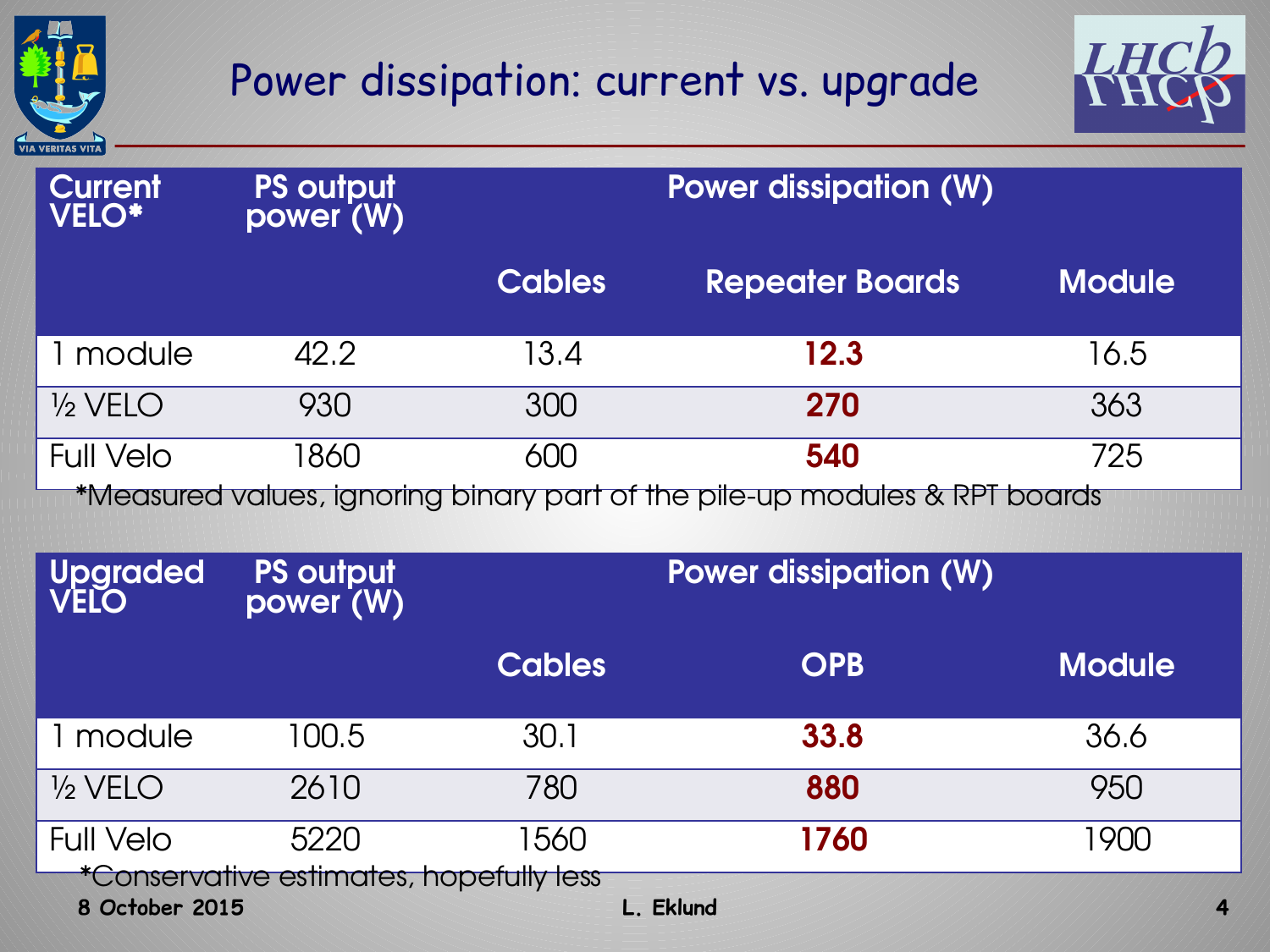

# Power dissipation: current vs. upgrade
| Current VELO\* | PS output power (W) | Power dissipation (W) |  |  |
| --- | --- | --- | --- | --- |
|  |  | Cables | Repeater Boards | Module |
| 1 module | 42.2 | 13.4 | 12.3 | 16.5 |
| ½ VELO | 930 | 300 | 270 | 363 |
| Full Velo | 1860 | 600 | 540 | 725 |
*Measured values, ignoring binary part of the pile-up modules & RPT boards
| Upgraded VELO | PS output power (W) | Power dissipation (W) |  |  |
| --- | --- | --- | --- | --- |
|  |  | Cables | OPB | Module |
| 1 module | 100.5 | 30.1 | 33.8 | 36.6 |
| ½ VELO | 2610 | 780 | 880 | 950 |
| Full Velo | 5220 | 1560 | 1760 | 1900 |
*Conservative estimates, hopefully less
8 October 2015
4
L. Eklund